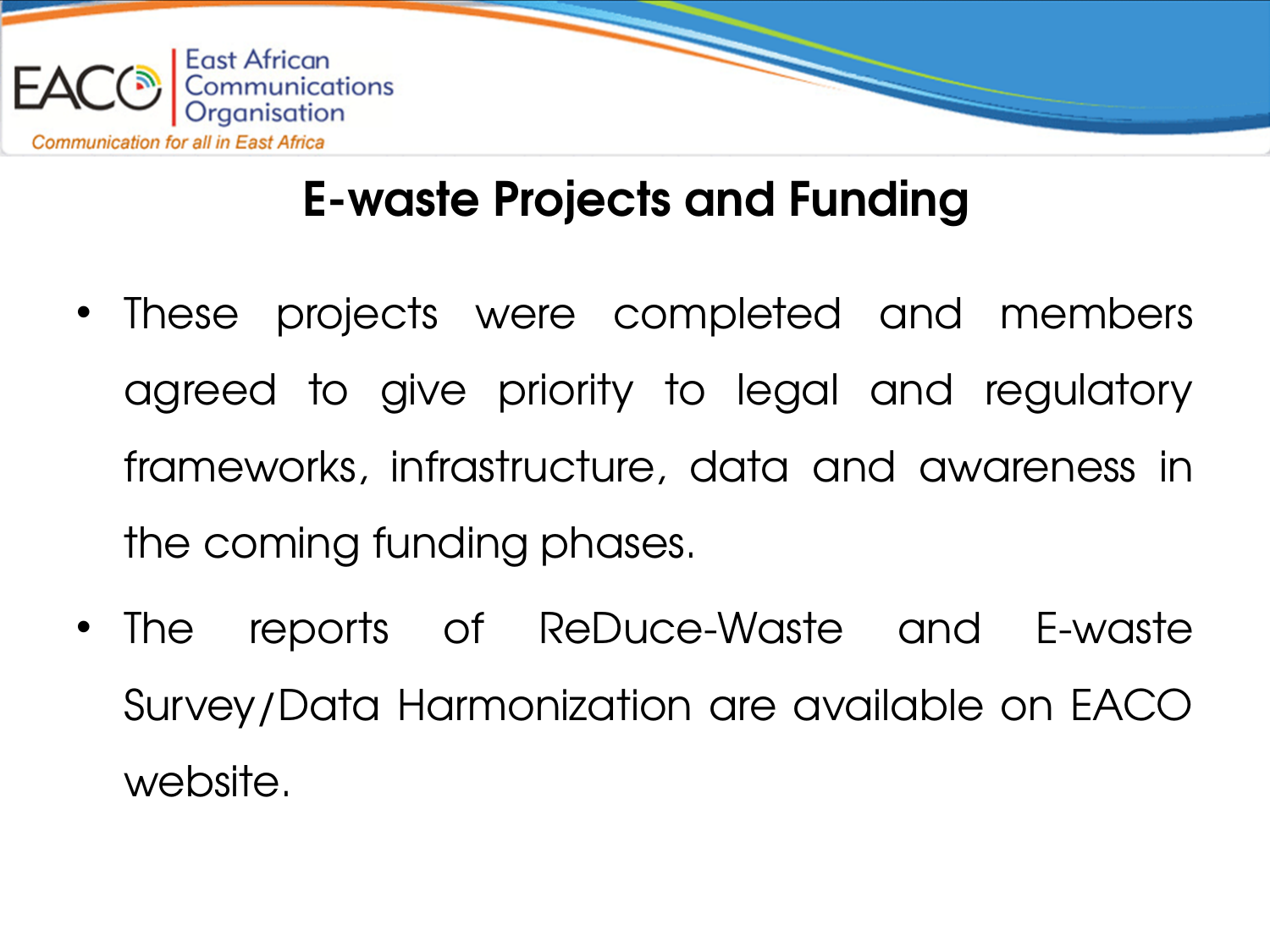

# E-waste Projects and Funding
These projects were completed and members agreed to give priority to legal and regulatory frameworks, infrastructure, data and awareness in the coming funding phases.
The reports of ReDuce-Waste and E-waste Survey/Data Harmonization are available on EACO website.